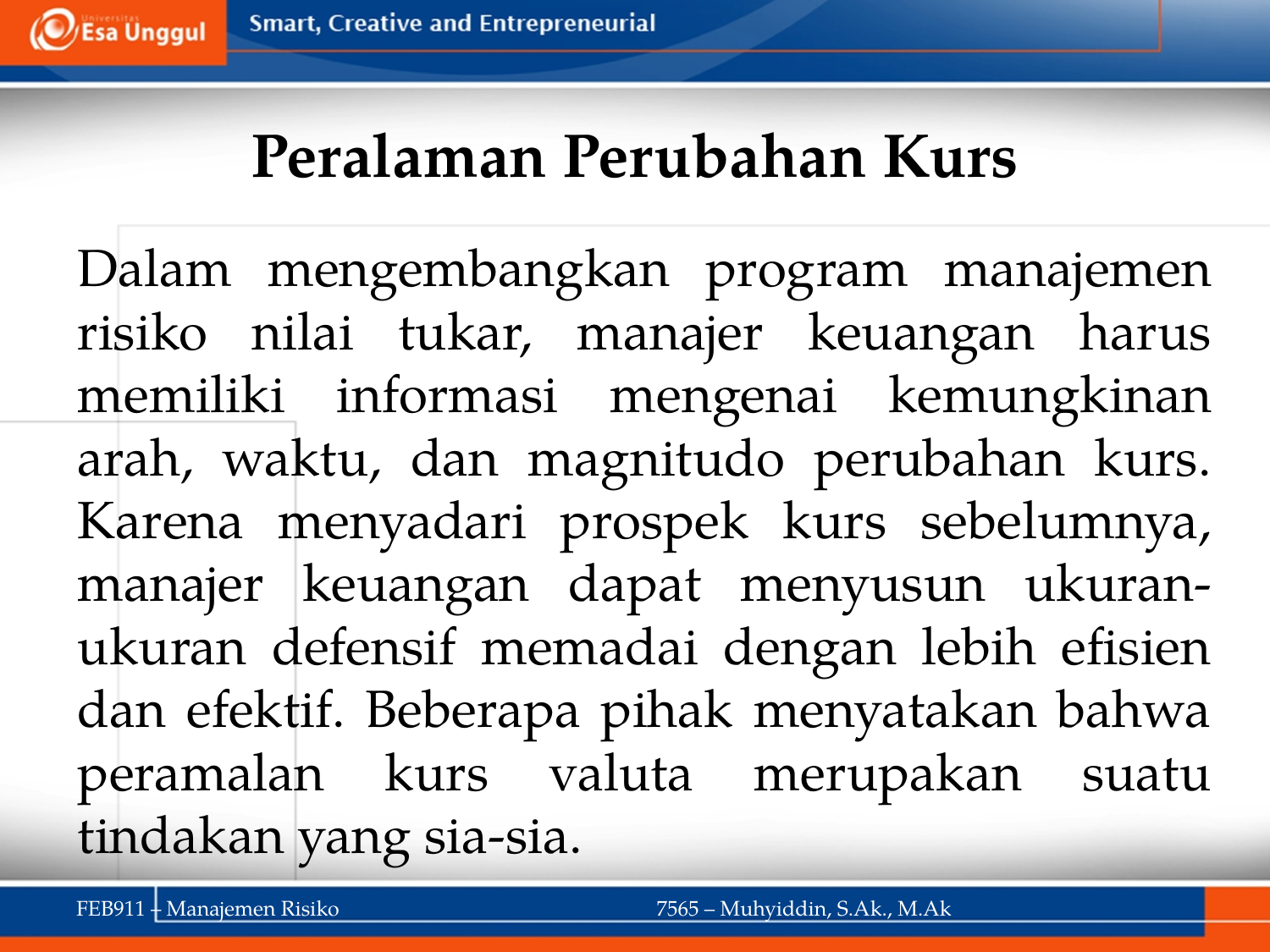

# Peralaman Perubahan Kurs
Dalam mengembangkan program manajemen risiko nilai tukar, manajer keuangan harus memiliki informasi mengenai kemungkinan arah, waktu, dan magnitudo perubahan kurs. Karena menyadari prospek kurs sebelumnya, manajer keuangan dapat menyusun ukuran-ukuran defensif memadai dengan lebih efisien dan efektif. Beberapa pihak menyatakan bahwa peramalan kurs valuta merupakan suatu tindakan yang sia-sia.
FEB911 – Manajemen Risiko
7565 – Muhyiddin, S.Ak., M.Ak